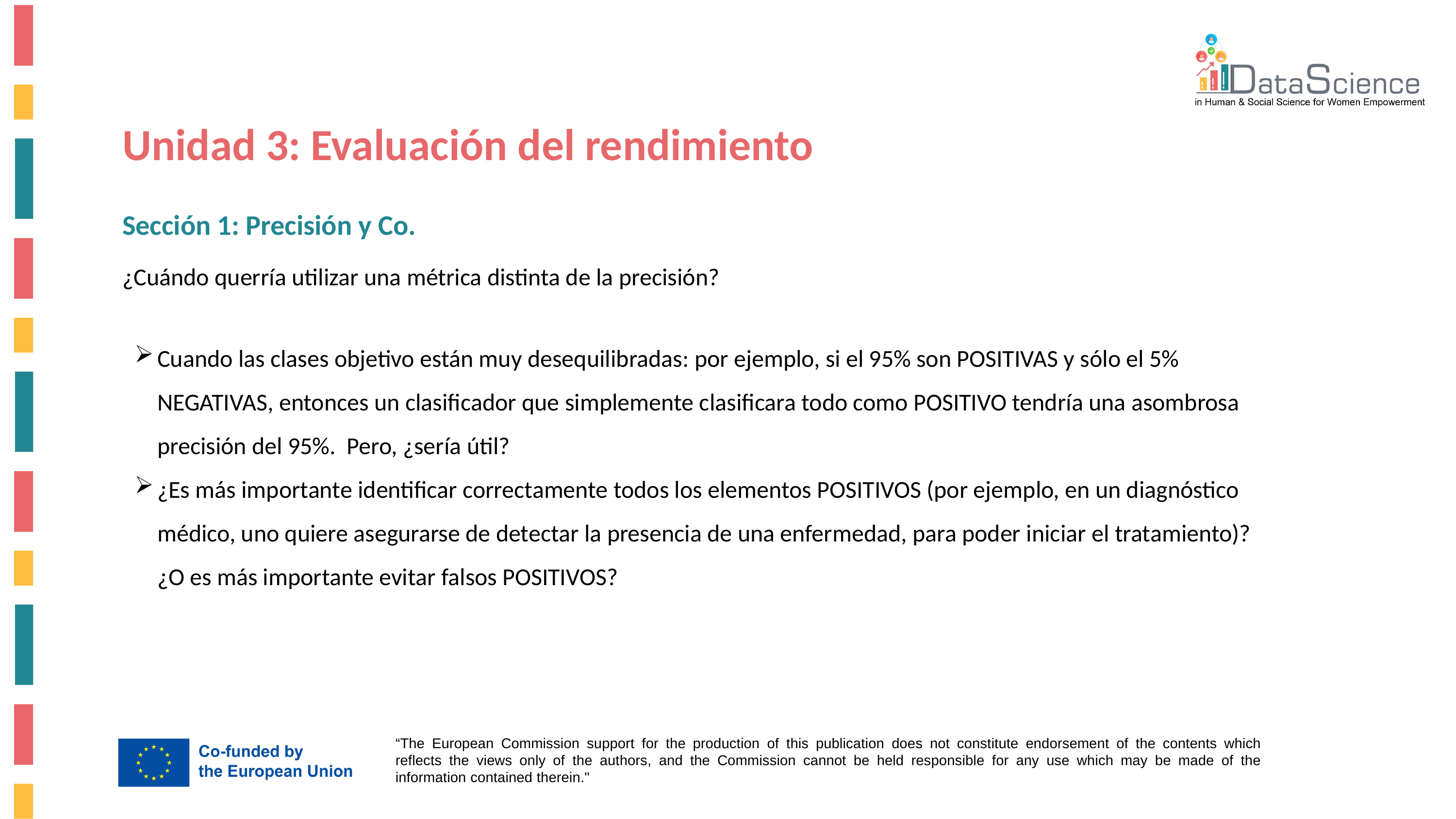

Unidad 3: Evaluación del rendimiento
Sección 1: Precisión y Co.
¿Cuándo querría utilizar una métrica distinta de la precisión?
Cuando las clases objetivo están muy desequilibradas: por ejemplo, si el 95% son POSITIVAS y sólo el 5% NEGATIVAS, entonces un clasificador que simplemente clasificara todo como POSITIVO tendría una asombrosa precisión del 95%.  Pero, ¿sería útil?
¿Es más importante identificar correctamente todos los elementos POSITIVOS (por ejemplo, en un diagnóstico médico, uno quiere asegurarse de detectar la presencia de una enfermedad, para poder iniciar el tratamiento)? ¿O es más importante evitar falsos POSITIVOS?